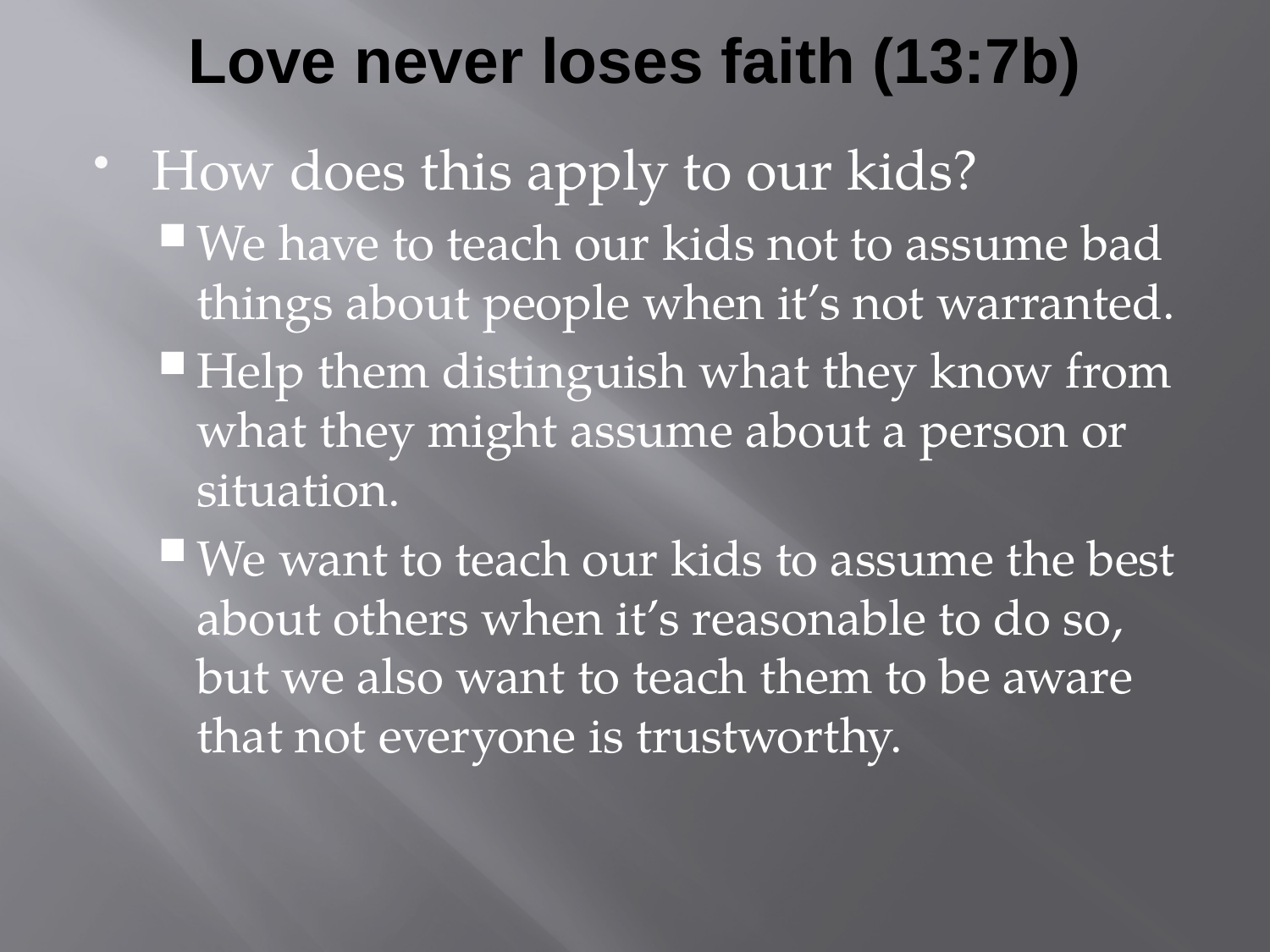

# Love never loses faith (13:7b)
How does this apply to our kids?
We have to teach our kids not to assume bad things about people when it’s not warranted.
Help them distinguish what they know from what they might assume about a person or situation.
We want to teach our kids to assume the best about others when it’s reasonable to do so, but we also want to teach them to be aware that not everyone is trustworthy.